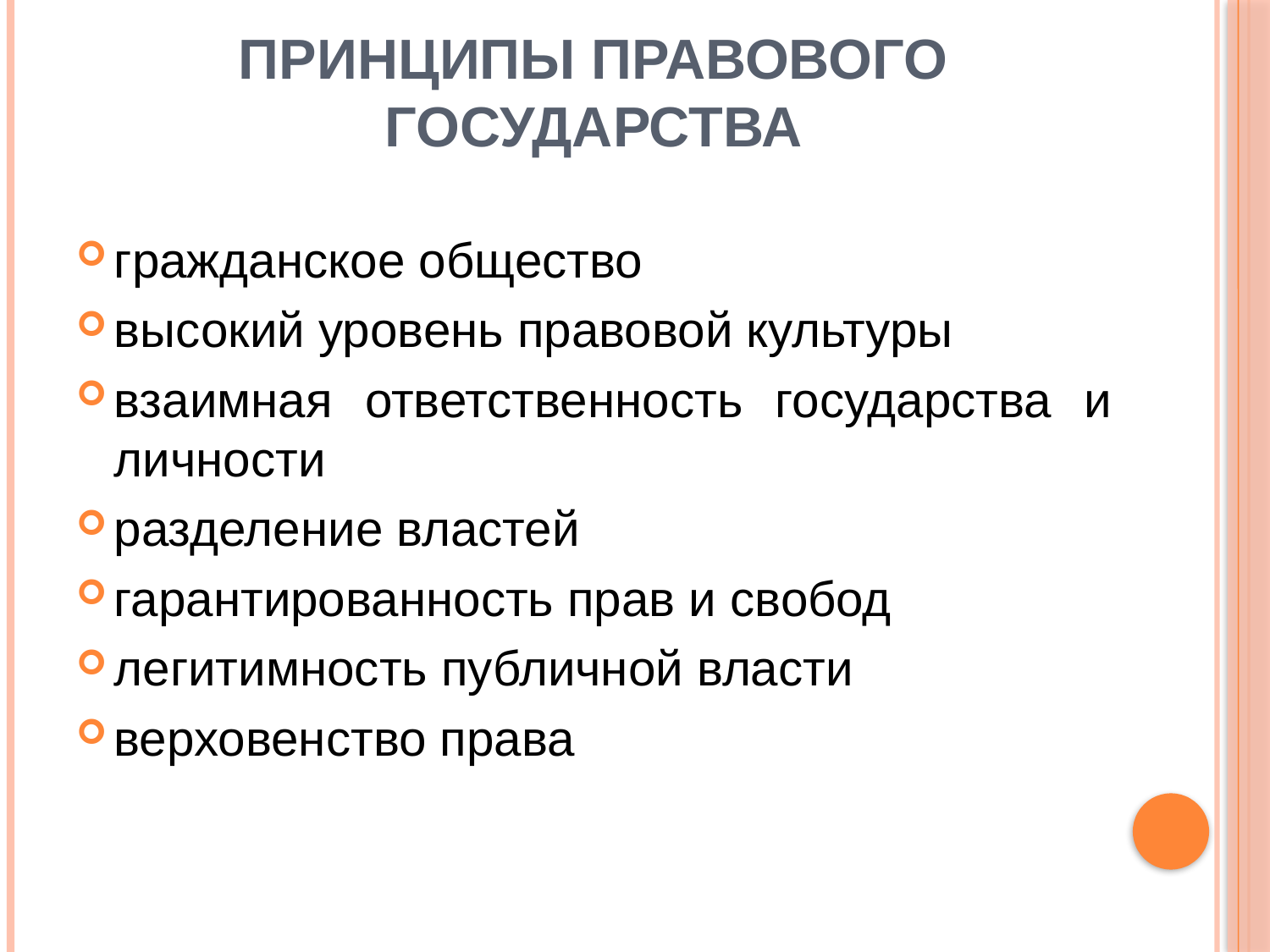

# Принципы правового государства
гражданское общество
высокий уровень правовой культуры
взаимная ответственность государства и личности
разделение властей
гарантированность прав и свобод
легитимность публичной власти
верховенство права